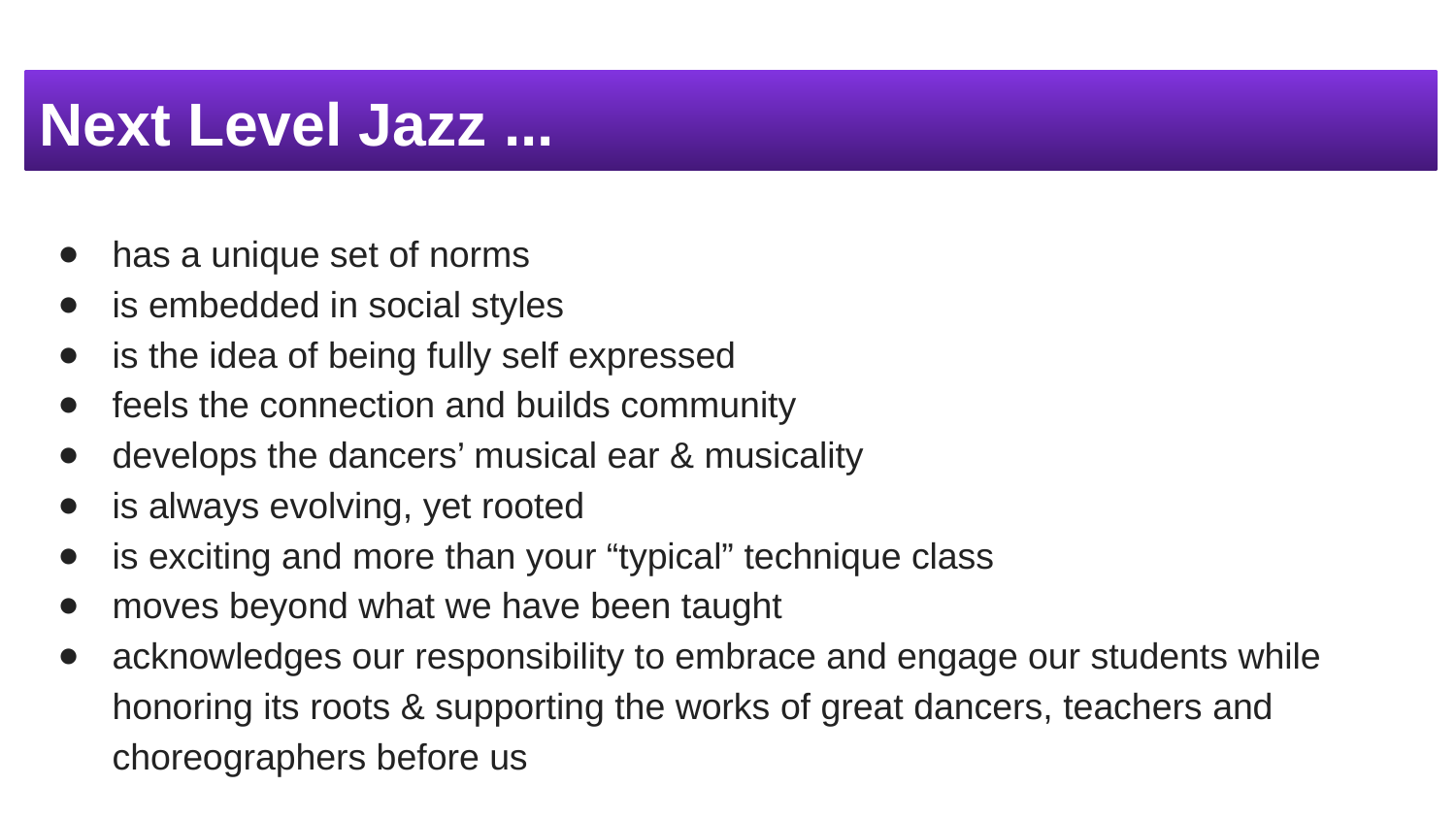

# Next Level Jazz ...

has a unique set of norms
is embedded in social styles
is the idea of being fully self expressed
feels the connection and builds community
develops the dancers’ musical ear & musicality
is always evolving, yet rooted
is exciting and more than your “typical” technique class
moves beyond what we have been taught
acknowledges our responsibility to embrace and engage our students while honoring its roots & supporting the works of great dancers, teachers and choreographers before us